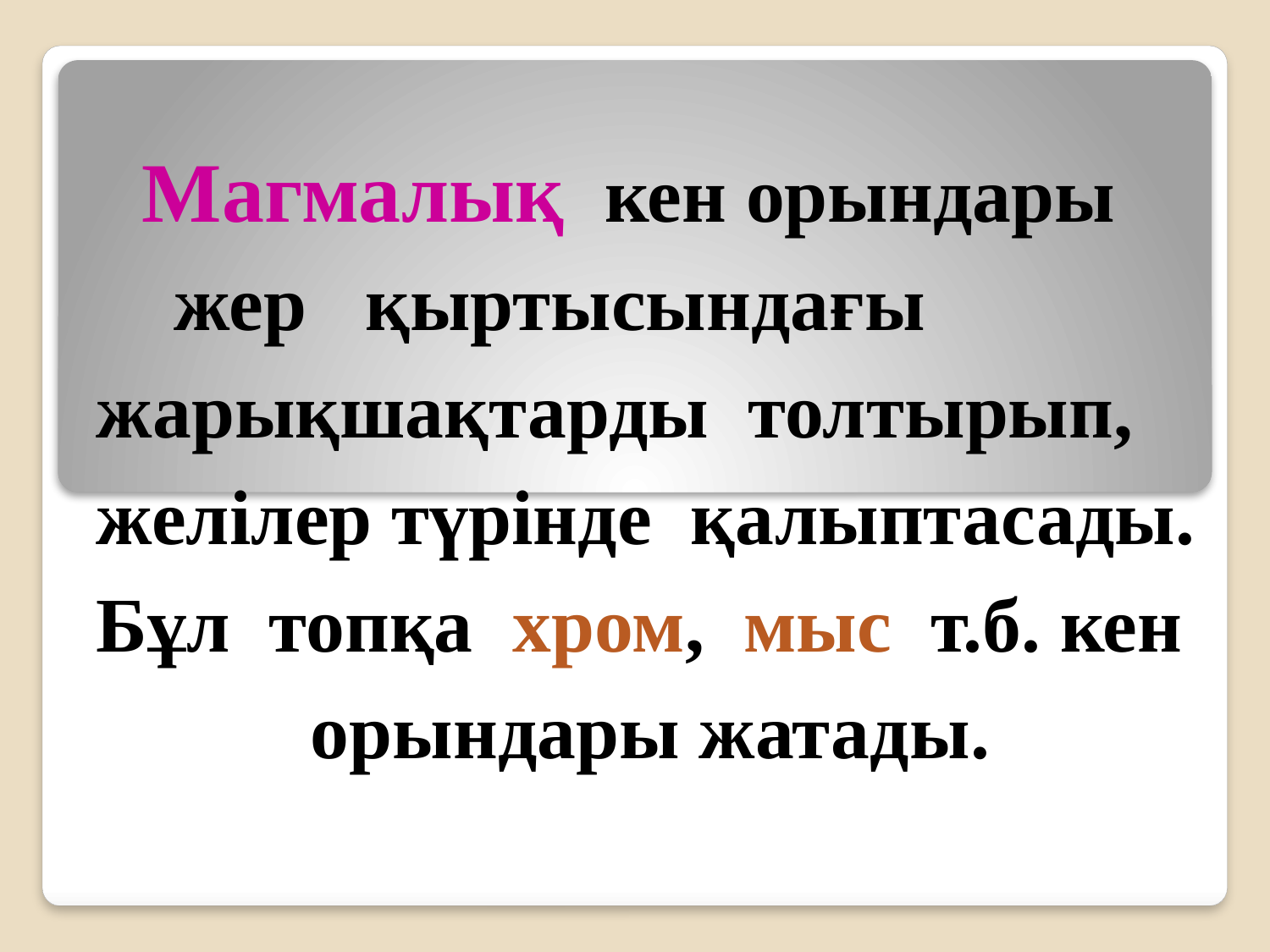

Магмалық  кен орындары
      жер   қыртысындағы
  жарықшақтарды  толтырып,
  желілер түрінде  қалыптасады.
  Бұл  топқа  хром,  мыс  т.б. кен
             орындары жатады.